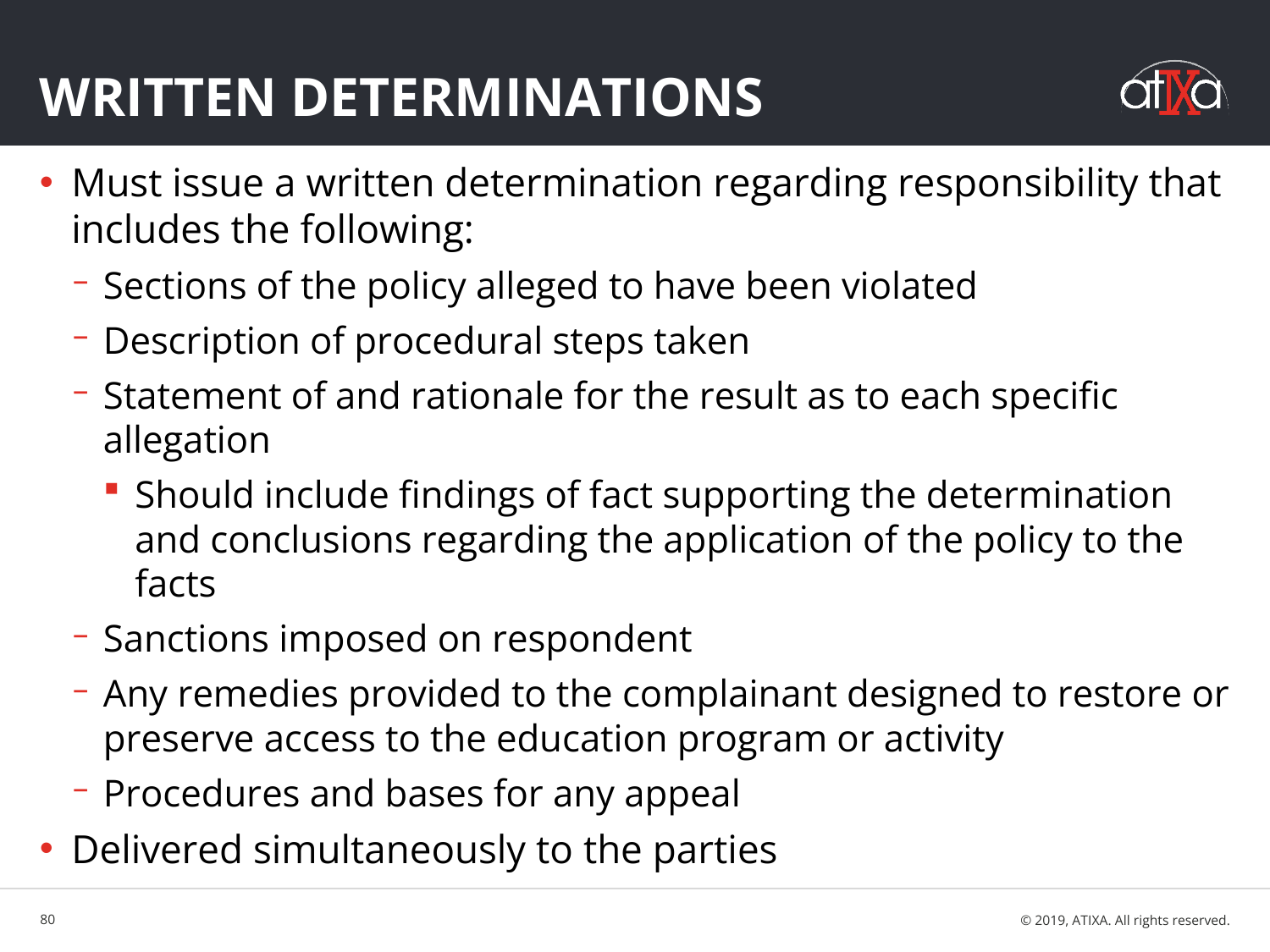

# Written determinations
Must issue a written determination regarding responsibility that includes the following:
Sections of the policy alleged to have been violated
Description of procedural steps taken
Statement of and rationale for the result as to each specific allegation
Should include findings of fact supporting the determination and conclusions regarding the application of the policy to the facts
Sanctions imposed on respondent
Any remedies provided to the complainant designed to restore or preserve access to the education program or activity
Procedures and bases for any appeal
Delivered simultaneously to the parties